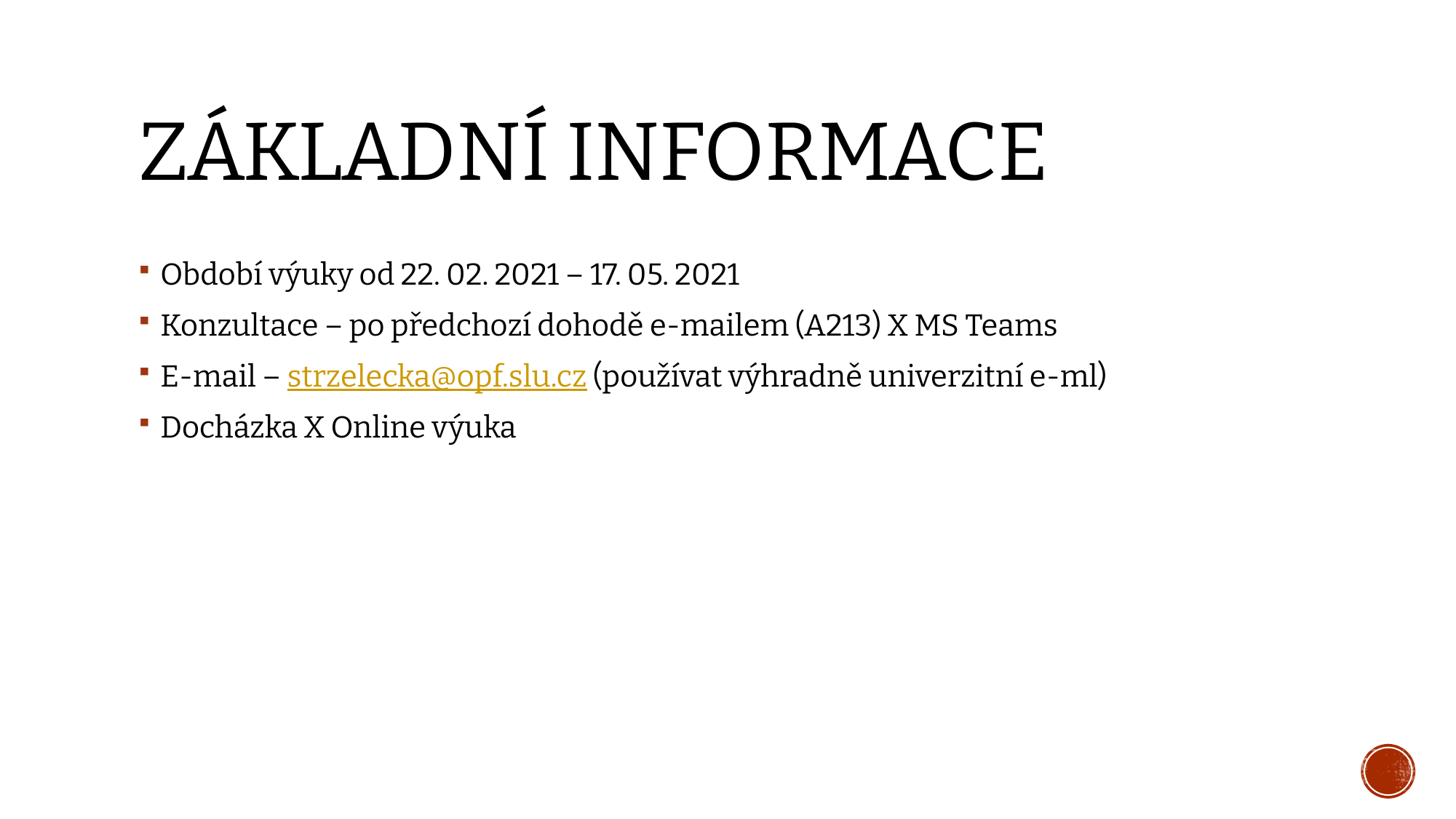

# Základní informace
Období výuky od 22. 02. 2021 – 17. 05. 2021
Konzultace – po předchozí dohodě e-mailem (A213) X MS Teams
E-mail – strzelecka@opf.slu.cz (používat výhradně univerzitní e-ml)
Docházka X Online výuka